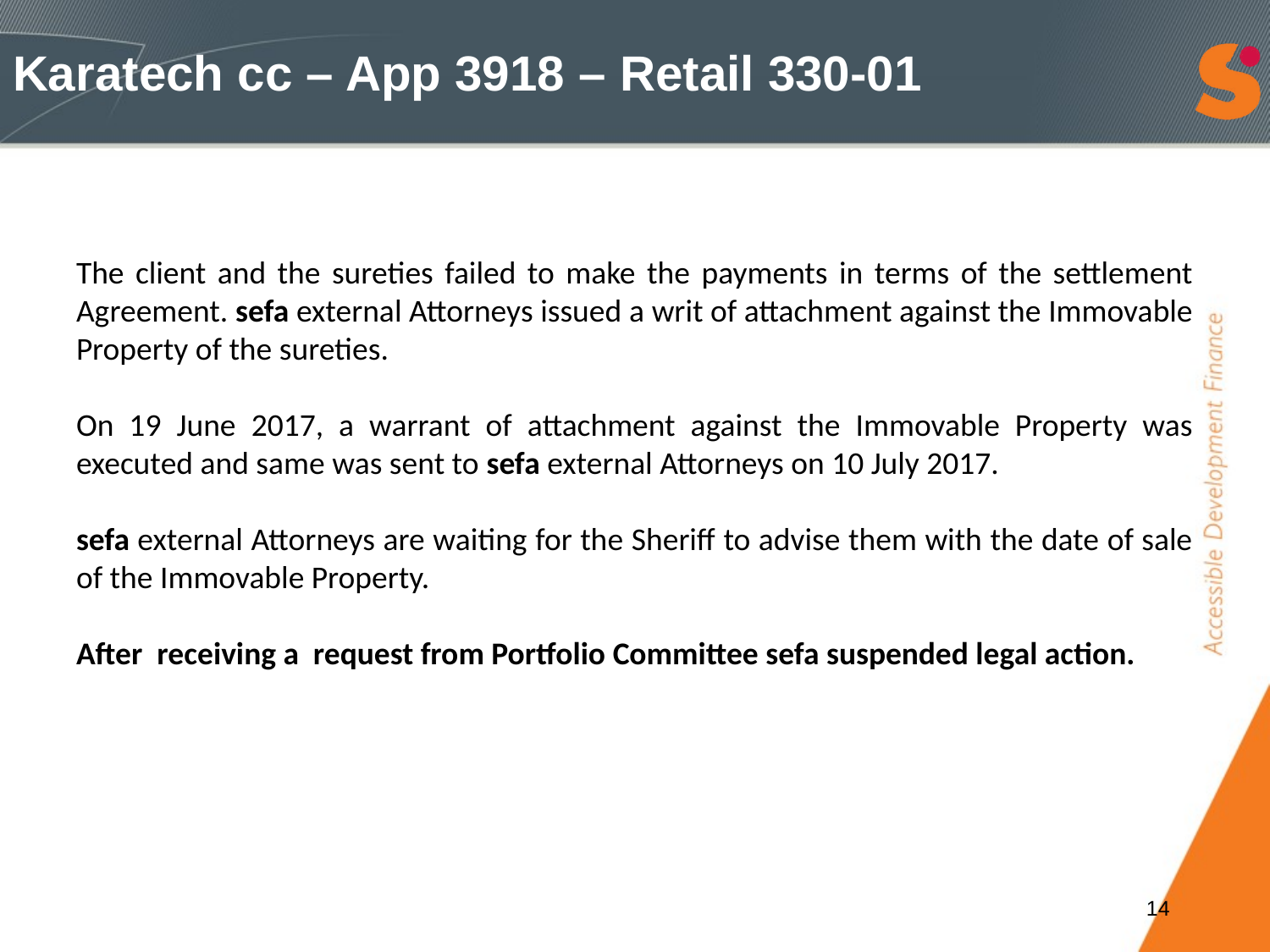

# Karatech cc – App 3918 – Retail 330-01
The client and the sureties failed to make the payments in terms of the settlement Agreement. sefa external Attorneys issued a writ of attachment against the Immovable Property of the sureties.

On 19 June 2017, a warrant of attachment against the Immovable Property was executed and same was sent to sefa external Attorneys on 10 July 2017.

sefa external Attorneys are waiting for the Sheriff to advise them with the date of sale of the Immovable Property.

After  receiving a  request from Portfolio Committee sefa suspended legal action.
14